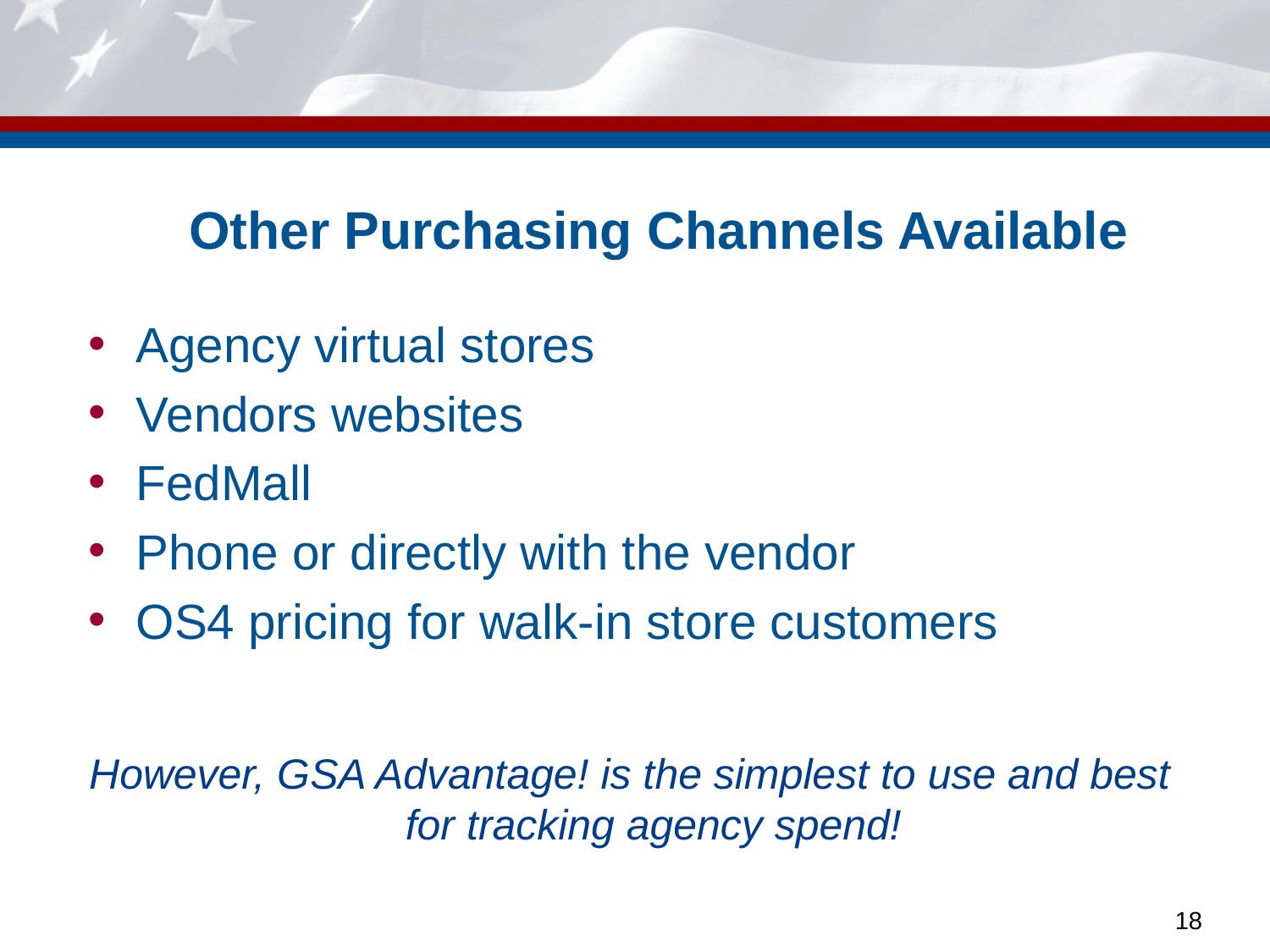

# Other Purchasing Channels Available
Agency virtual stores
Vendors websites
FedMall
Phone or directly with the vendor
OS4 pricing for walk-in store customers
However, GSA Advantage! is the simplest to use and best for tracking agency spend!